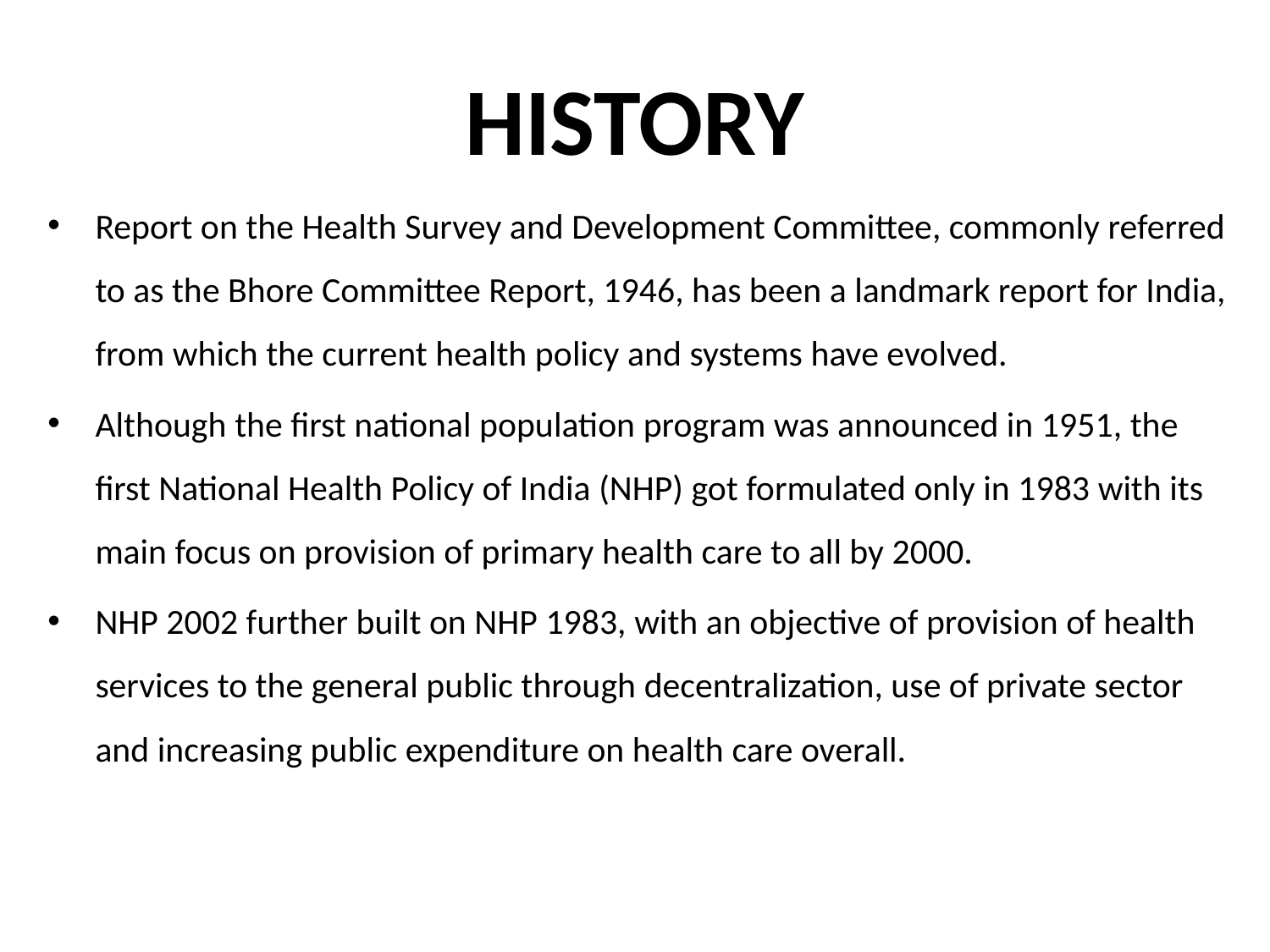

# HISTORY
Report on the Health Survey and Development Committee, commonly referred to as the Bhore Committee Report, 1946, has been a landmark report for India, from which the current health policy and systems have evolved.
Although the first national population program was announced in 1951, the first National Health Policy of India (NHP) got formulated only in 1983 with its main focus on provision of primary health care to all by 2000.
NHP 2002 further built on NHP 1983, with an objective of provision of health services to the general public through decentralization, use of private sector and increasing public expenditure on health care overall.